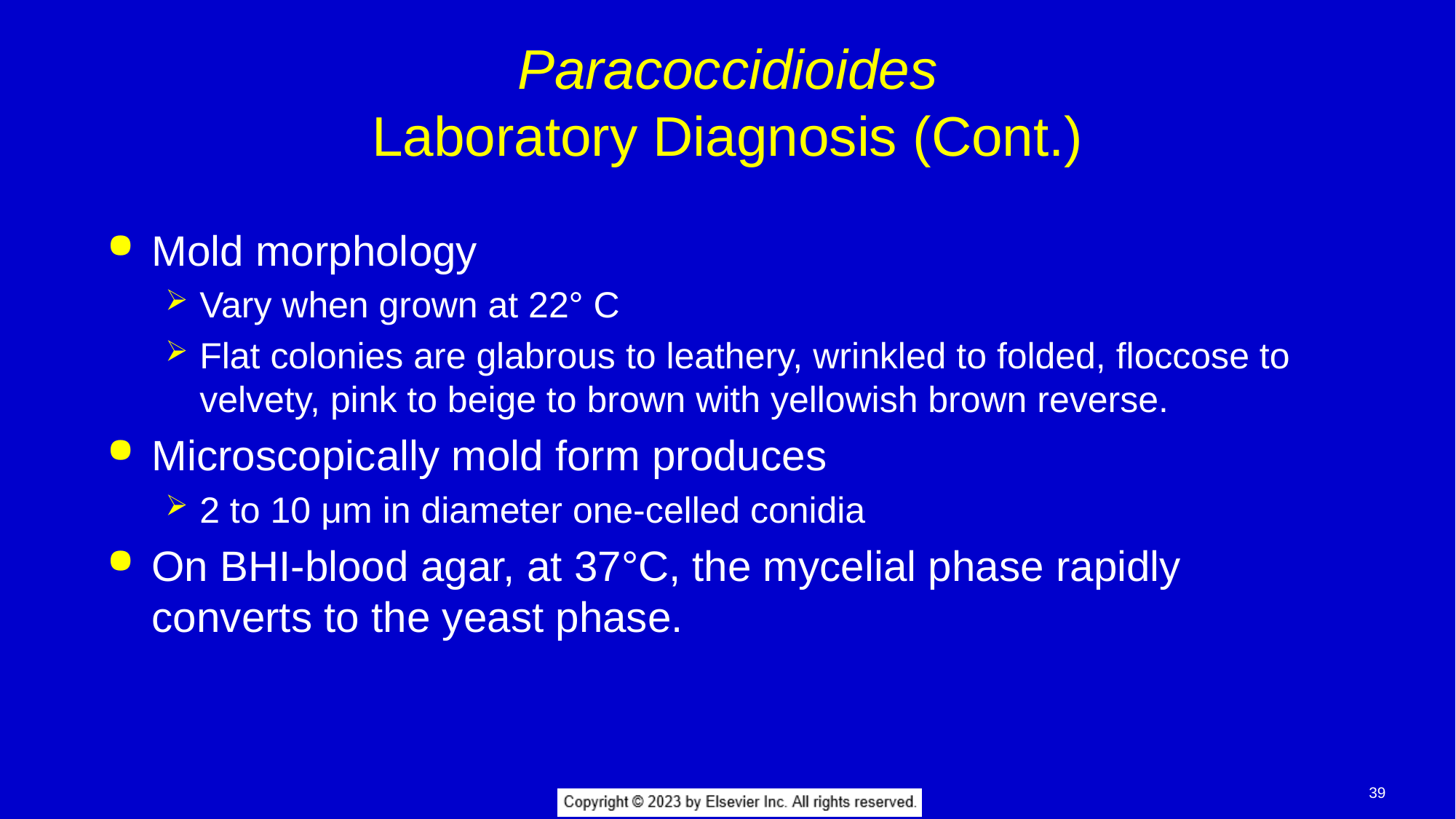

# Paracoccidioides Laboratory Diagnosis (Cont.)
Mold morphology
Vary when grown at 22° C
Flat colonies are glabrous to leathery, wrinkled to folded, floccose to velvety, pink to beige to brown with yellowish brown reverse.
Microscopically mold form produces
2 to 10 μm in diameter one-celled conidia
On BHI-blood agar, at 37°C, the mycelial phase rapidly converts to the yeast phase.